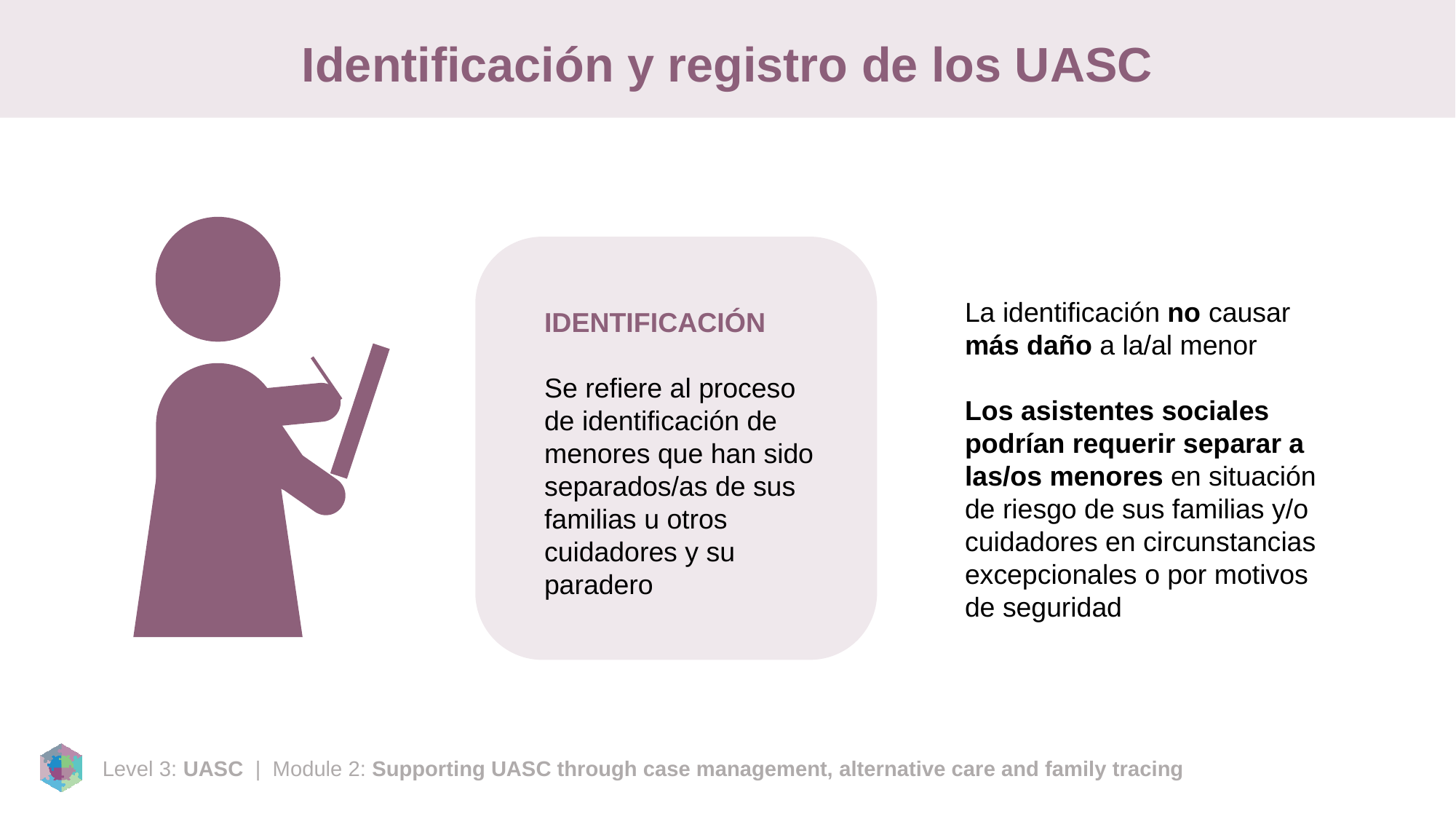

# Identificación y registro de los UASC

La identificación no causar más daño a la/al menor

Los asistentes sociales podrían requerir separar a las/os menores en situación de riesgo de sus familias y/o cuidadores en circunstancias excepcionales o por motivos de seguridad
IDENTIFICACIÓN

Se refiere al proceso de identificación de menores que han sido separados/as de sus familias u otros cuidadores y su paradero